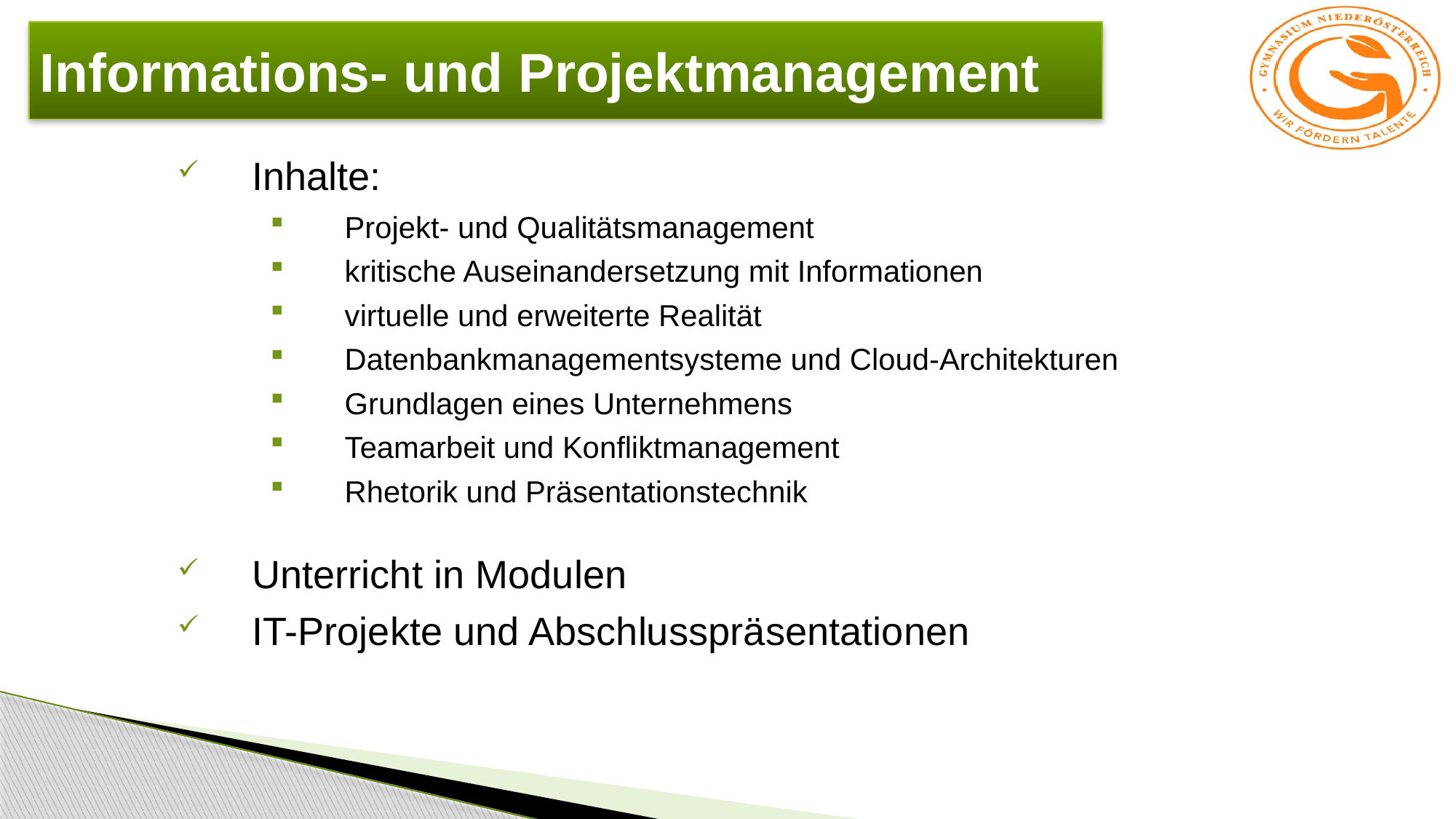

# Informations- und Projektmanagement
Inhalte:
Projekt- und Qualitätsmanagement
kritische Auseinandersetzung mit Informationen
virtuelle und erweiterte Realität
Datenbankmanagementsysteme und Cloud-Architekturen
Grundlagen eines Unternehmens
Teamarbeit und Konfliktmanagement
Rhetorik und Präsentationstechnik
Unterricht in Modulen
IT-Projekte und Abschlusspräsentationen